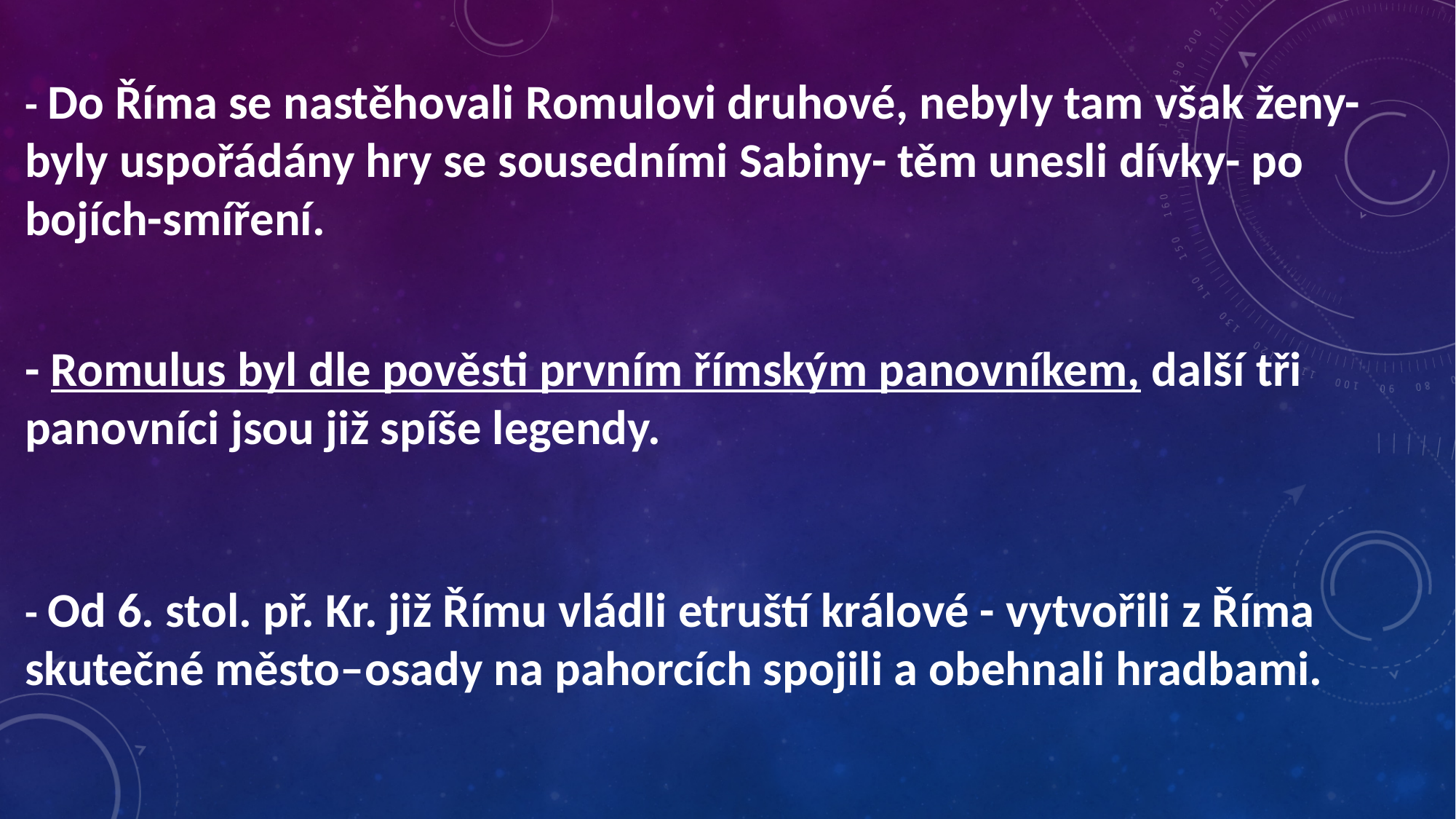

- Do Říma se nastěhovali Romulovi druhové, nebyly tam však ženy- byly uspořádány hry se sousedními Sabiny- těm unesli dívky- po bojích-smíření.
- Romulus byl dle pověsti prvním římským panovníkem, další tři panovníci jsou již spíše legendy.
- Od 6. stol. př. Kr. již Římu vládli etruští králové - vytvořili z Říma skutečné město–osady na pahorcích spojili a obehnali hradbami.